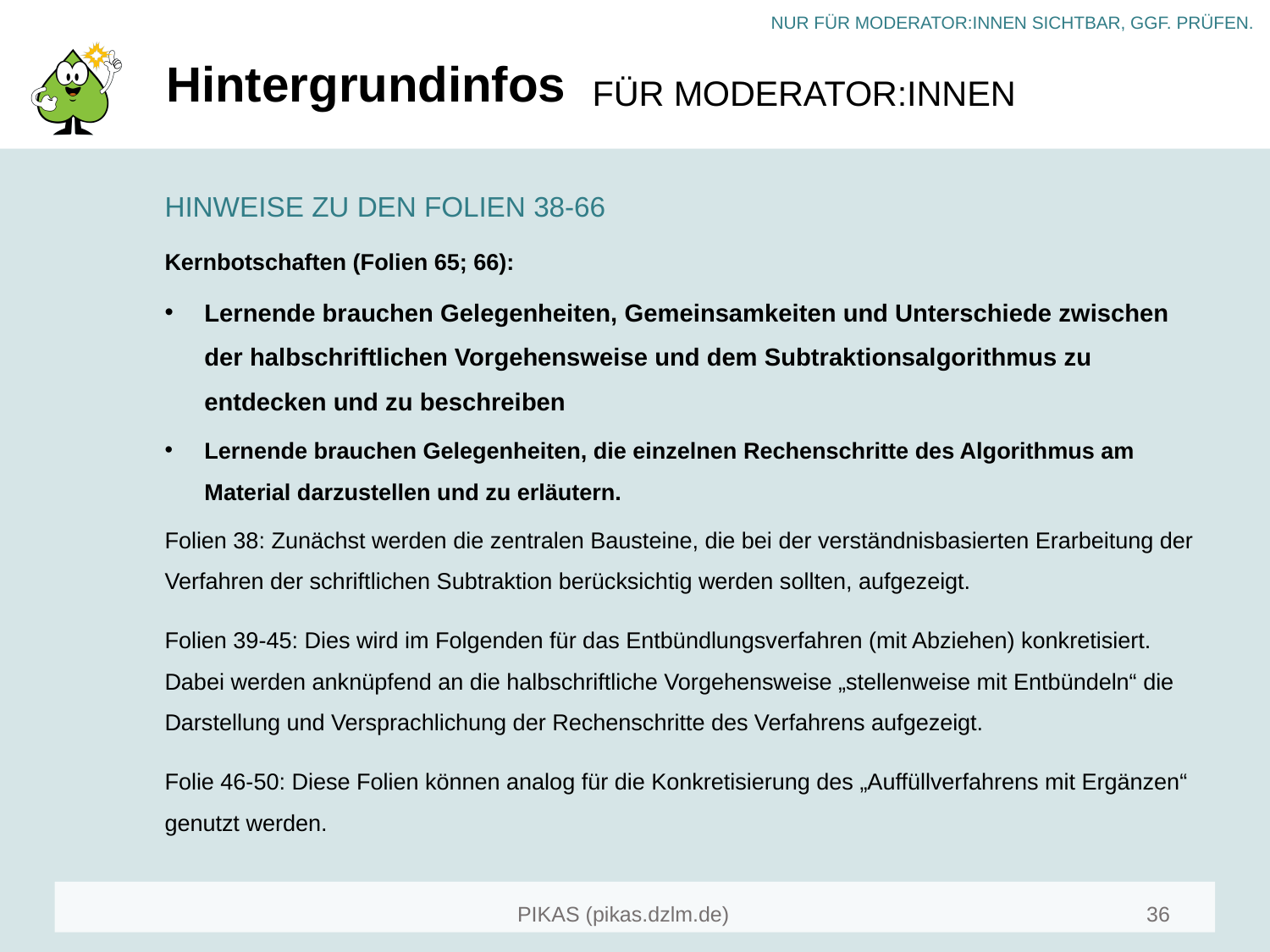

# Hintergrundinfos
HINWEISE ZU DEN FOLIEN 38-66
Kernbotschaften (Folien 65; 66):
Lernende brauchen Gelegenheiten, Gemeinsamkeiten und Unterschiede zwischen der halbschriftlichen Vorgehensweise und dem Subtraktionsalgorithmus zu entdecken und zu beschreiben
Lernende brauchen Gelegenheiten, die einzelnen Rechenschritte des Algorithmus am Material darzustellen und zu erläutern.
Folien 38: Zunächst werden die zentralen Bausteine, die bei der verständnisbasierten Erarbeitung der Verfahren der schriftlichen Subtraktion berücksichtig werden sollten, aufgezeigt.
Folien 39-45: Dies wird im Folgenden für das Entbündlungsverfahren (mit Abziehen) konkretisiert. Dabei werden anknüpfend an die halbschriftliche Vorgehensweise „stellenweise mit Entbündeln“ die Darstellung und Versprachlichung der Rechenschritte des Verfahrens aufgezeigt.
Folie 46-50: Diese Folien können analog für die Konkretisierung des „Auffüllverfahrens mit Ergänzen“ genutzt werden.
36